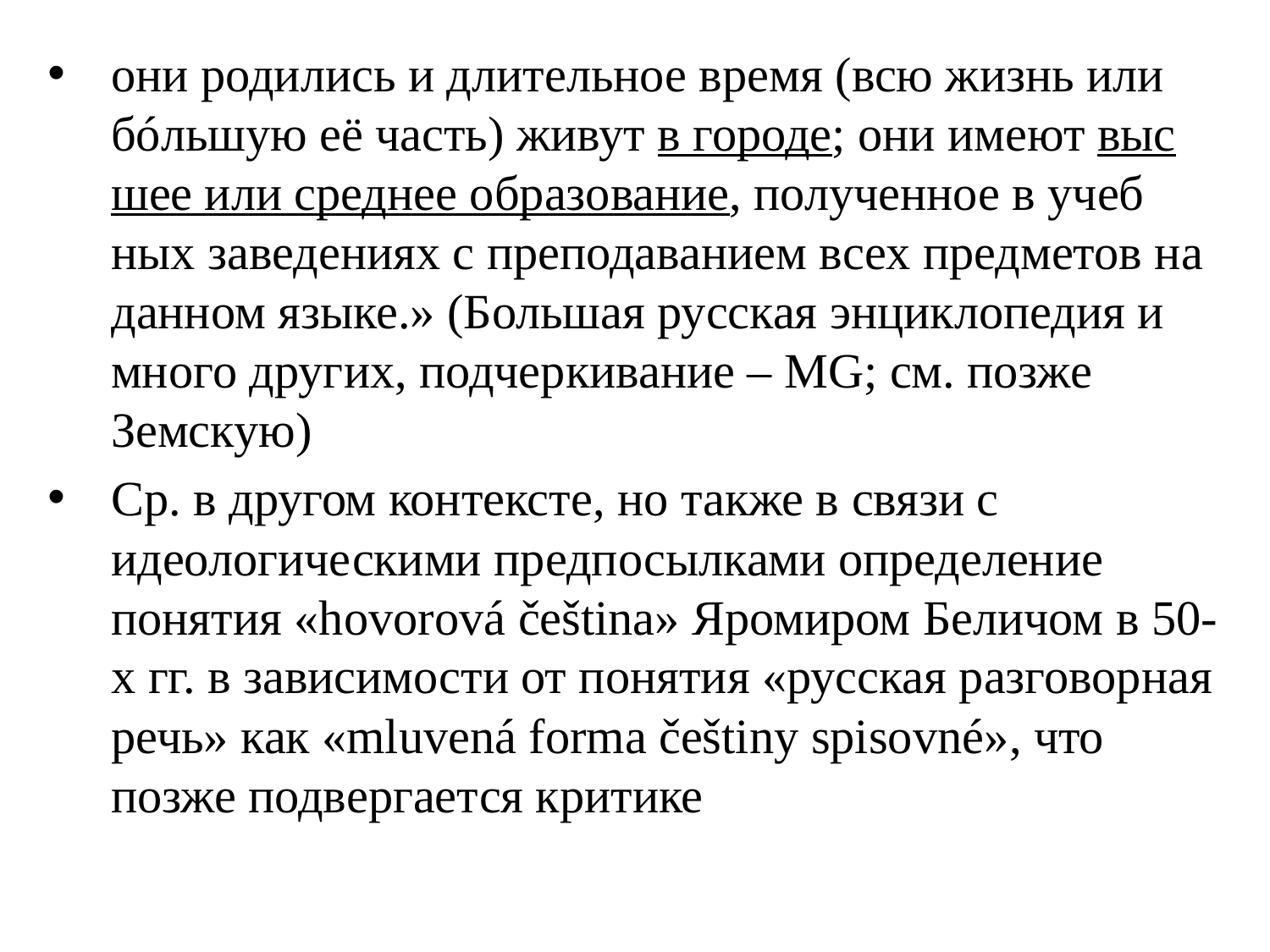

они ро­ди­лись и дли­тель­ное вре­мя (всю жизнь или бóльшую её часть) жи­вут в го­ро­де; они име­ют выс­шее или сред­нее об­ра­зо­ва­ние, по­лу­чен­ное в учеб­ных за­ве­де­ни­ях с пре­по­да­ва­ни­ем всех пред­ме­тов на дан­ном язы­ке.» (Большая русская энциклопедия и много других, подчеркивание – MG; см. позже Земскую)
Ср. в другом контексте, но также в связи с идеологическими предпосылками определение понятия «hovorová čeština» Яромиром Беличом в 50-х гг. в зависимости от понятия «русская разговорная речь» как «mluvená forma češtiny spisovné», что позже подвергается критике